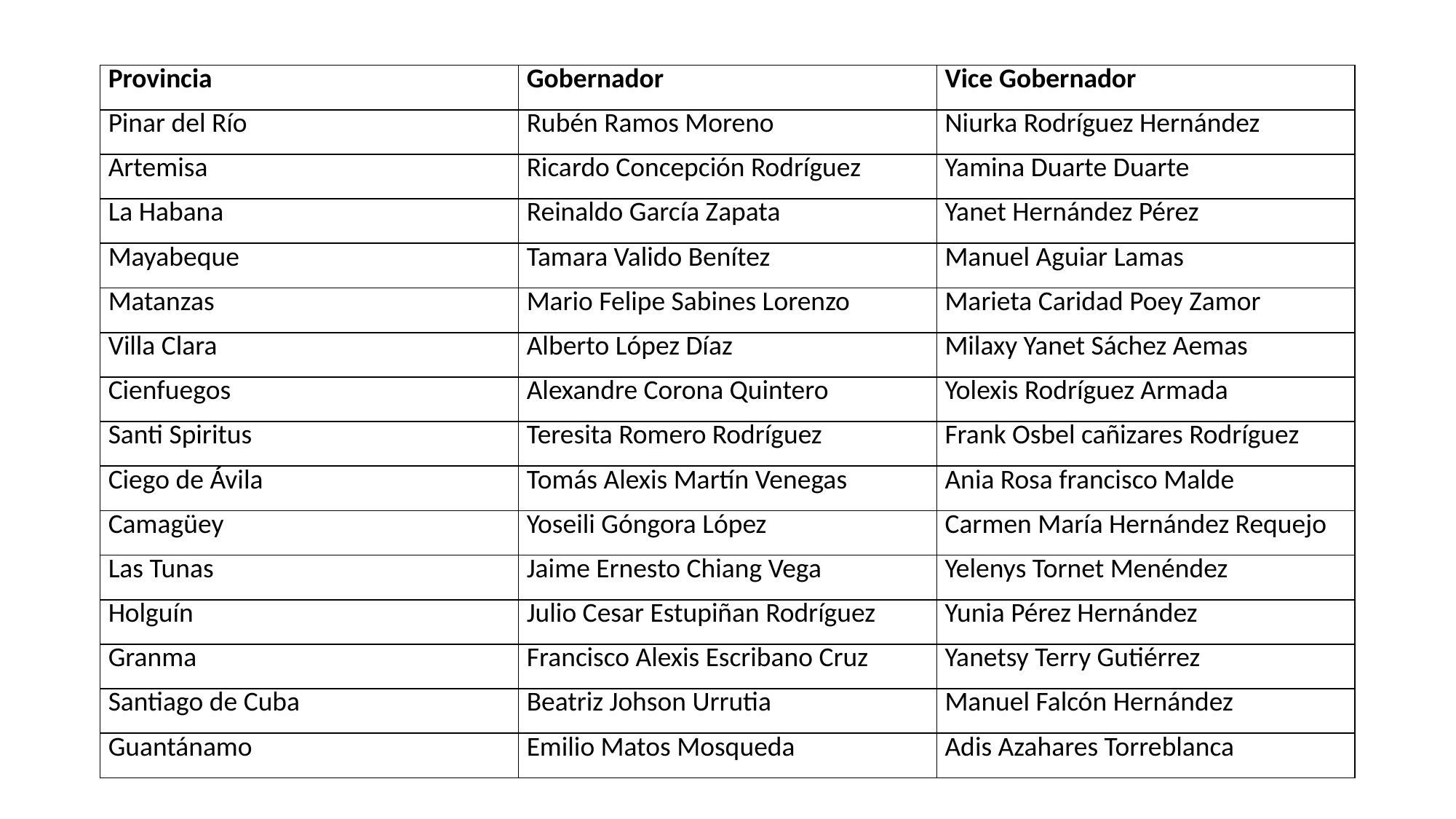

| Provincia | Gobernador | Vice Gobernador |
| --- | --- | --- |
| Pinar del Río | Rubén Ramos Moreno | Niurka Rodríguez Hernández |
| Artemisa | Ricardo Concepción Rodríguez | Yamina Duarte Duarte |
| La Habana | Reinaldo García Zapata | Yanet Hernández Pérez |
| Mayabeque | Tamara Valido Benítez | Manuel Aguiar Lamas |
| Matanzas | Mario Felipe Sabines Lorenzo | Marieta Caridad Poey Zamor |
| Villa Clara | Alberto López Díaz | Milaxy Yanet Sáchez Aemas |
| Cienfuegos | Alexandre Corona Quintero | Yolexis Rodríguez Armada |
| Santi Spiritus | Teresita Romero Rodríguez | Frank Osbel cañizares Rodríguez |
| Ciego de Ávila | Tomás Alexis Martín Venegas | Ania Rosa francisco Malde |
| Camagüey | Yoseili Góngora López | Carmen María Hernández Requejo |
| Las Tunas | Jaime Ernesto Chiang Vega | Yelenys Tornet Menéndez |
| Holguín | Julio Cesar Estupiñan Rodríguez | Yunia Pérez Hernández |
| Granma | Francisco Alexis Escribano Cruz | Yanetsy Terry Gutiérrez |
| Santiago de Cuba | Beatriz Johson Urrutia | Manuel Falcón Hernández |
| Guantánamo | Emilio Matos Mosqueda | Adis Azahares Torreblanca |